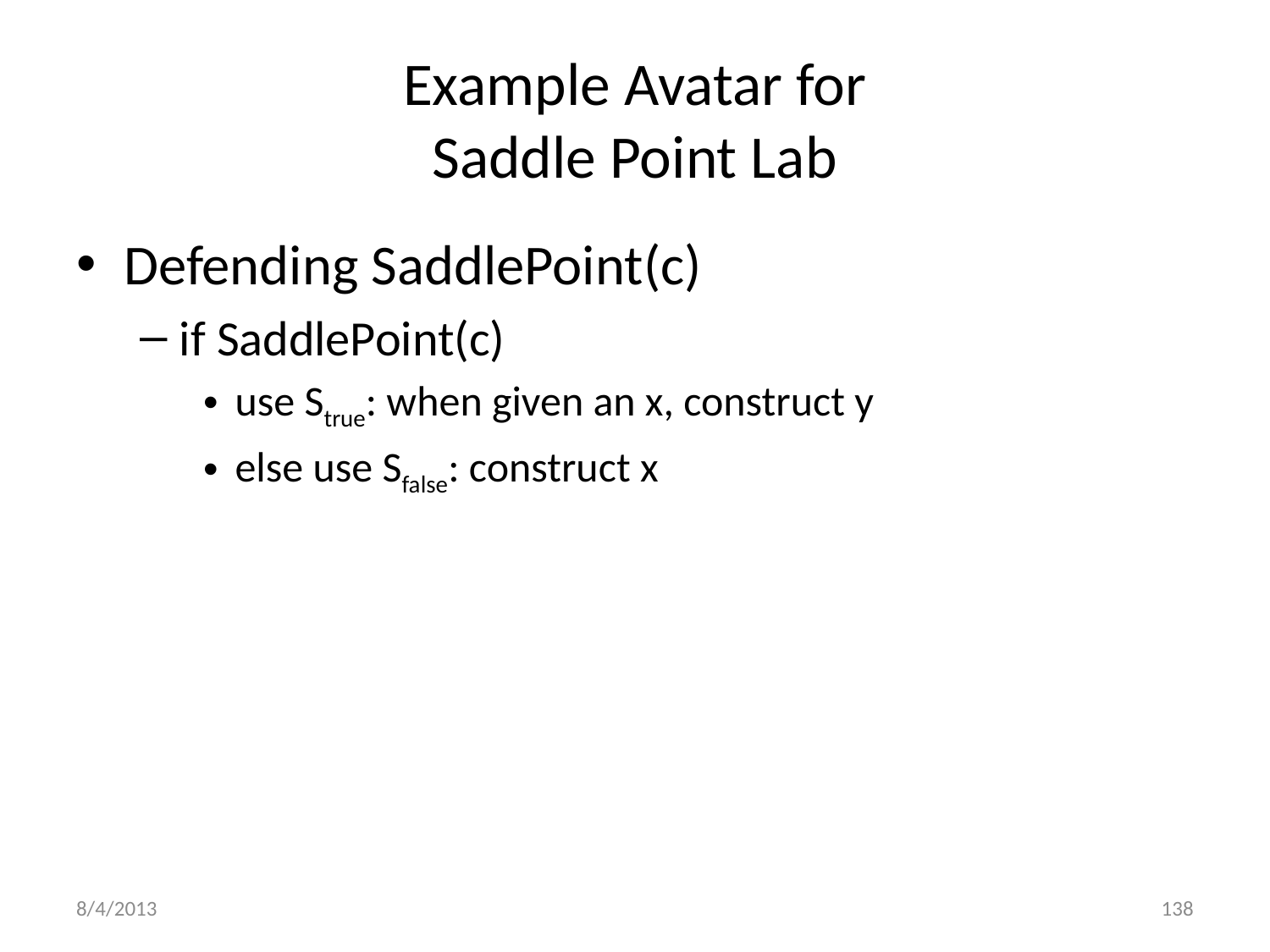

# Example Avatar for Saddle Point Lab
Defending SaddlePoint(c)
if SaddlePoint(c)
use Strue: when given an x, construct y
else use Sfalse: construct x
8/4/2013
138